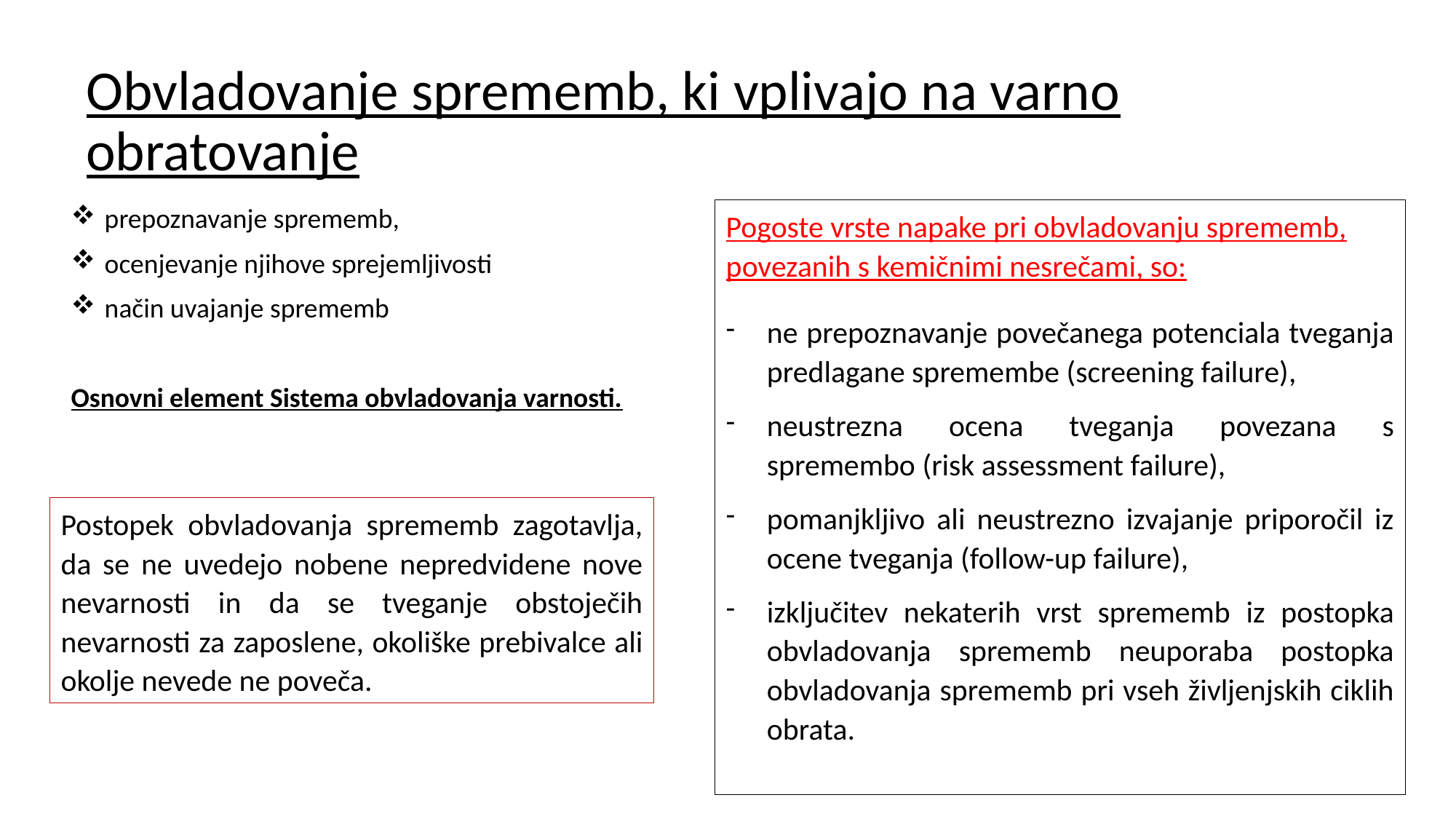

# Obvladovanje sprememb, ki vplivajo na varno obratovanje
 prepoznavanje sprememb,
 ocenjevanje njihove sprejemljivosti
 način uvajanje sprememb

Osnovni element Sistema obvladovanja varnosti.

Pogoste vrste napake pri obvladovanju sprememb, povezanih s kemičnimi nesrečami, so:
ne prepoznavanje povečanega potenciala tveganja predlagane spremembe (screening failure),
neustrezna ocena tveganja povezana s spremembo (risk assessment failure),
pomanjkljivo ali neustrezno izvajanje priporočil iz ocene tveganja (follow-up failure),
izključitev nekaterih vrst sprememb iz postopka obvladovanja sprememb neuporaba postopka obvladovanja sprememb pri vseh življenjskih ciklih obrata.
Postopek obvladovanja sprememb zagotavlja, da se ne uvedejo nobene nepredvidene nove nevarnosti in da se tveganje obstoječih nevarnosti za zaposlene, okoliške prebivalce ali okolje nevede ne poveča.